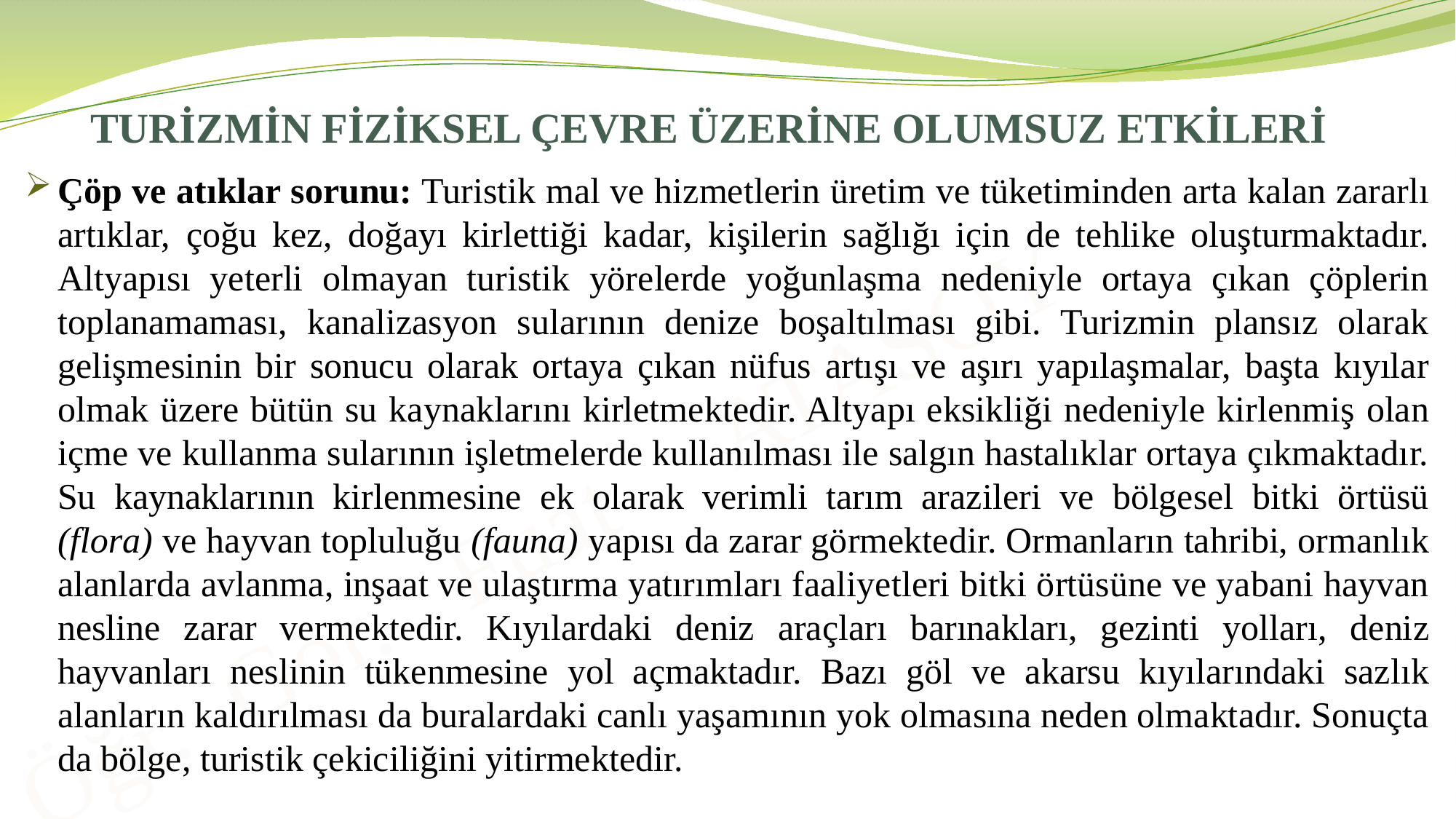

# TURİZMİN FİZİKSEL ÇEVRE ÜZERİNE OLUMSUZ ETKİLERİ
Çöp ve atıklar sorunu: Turistik mal ve hizmetlerin üretim ve tüketiminden arta kalan zararlı artıklar, çoğu kez, doğayı kirlettiği kadar, kişilerin sağlığı için de tehlike oluşturmaktadır. Altyapısı yeterli olmayan turistik yörelerde yoğunlaşma nedeniyle ortaya çıkan çöplerin toplanamaması, kanalizasyon sularının denize boşaltılması gibi. Turizmin plansız olarak gelişmesinin bir sonucu olarak ortaya çıkan nüfus artışı ve aşırı yapılaşmalar, başta kıyılar olmak üzere bütün su kaynaklarını kirletmektedir. Altyapı eksikliği nedeniyle kirlenmiş olan içme ve kullanma sularının işletmelerde kullanılması ile salgın hastalıklar ortaya çıkmaktadır. Su kaynaklarının kirlenmesine ek olarak verimli tarım arazileri ve bölgesel bitki örtüsü (flora) ve hayvan topluluğu (fauna) yapısı da zarar görmektedir. Ormanların tahribi, ormanlık alanlarda avlanma, inşaat ve ulaştırma yatırımları faaliyetleri bitki örtüsüne ve yabani hayvan nesline zarar vermektedir. Kıyılardaki deniz araçları barınakları, gezinti yolları, deniz hayvanları neslinin tükenmesine yol açmaktadır. Bazı göl ve akarsu kıyılarındaki sazlık alanların kaldırılması da buralardaki canlı yaşamının yok olmasına neden olmaktadır. Sonuçta da bölge, turistik çekiciliğini yitirmektedir.